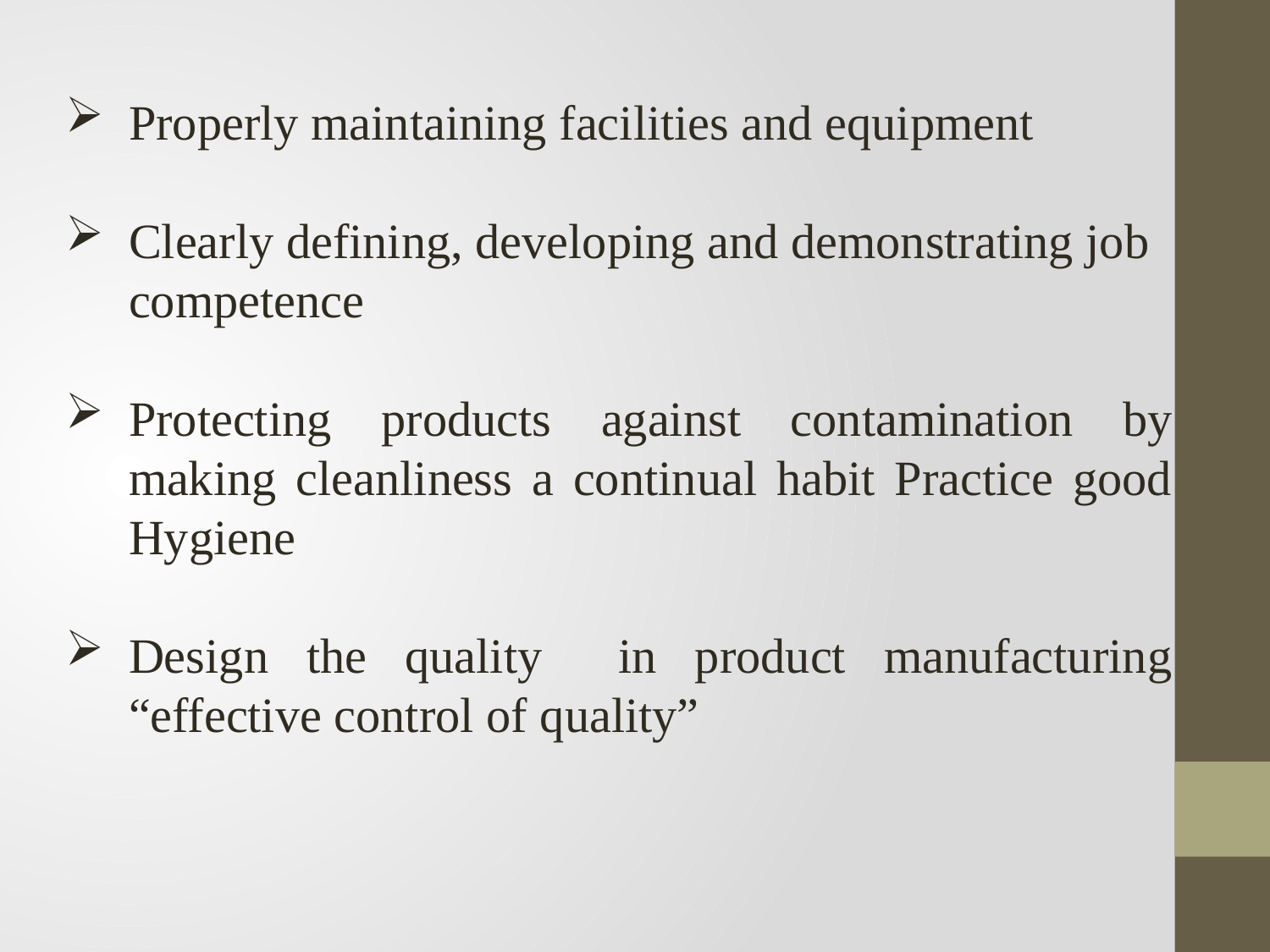

Properly maintaining facilities and equipment

Clearly defining, developing and demonstrating job competence

Protecting products against contamination by making cleanliness a continual habit Practice good Hygiene

Design the quality  in product manufacturing “effective control of quality”